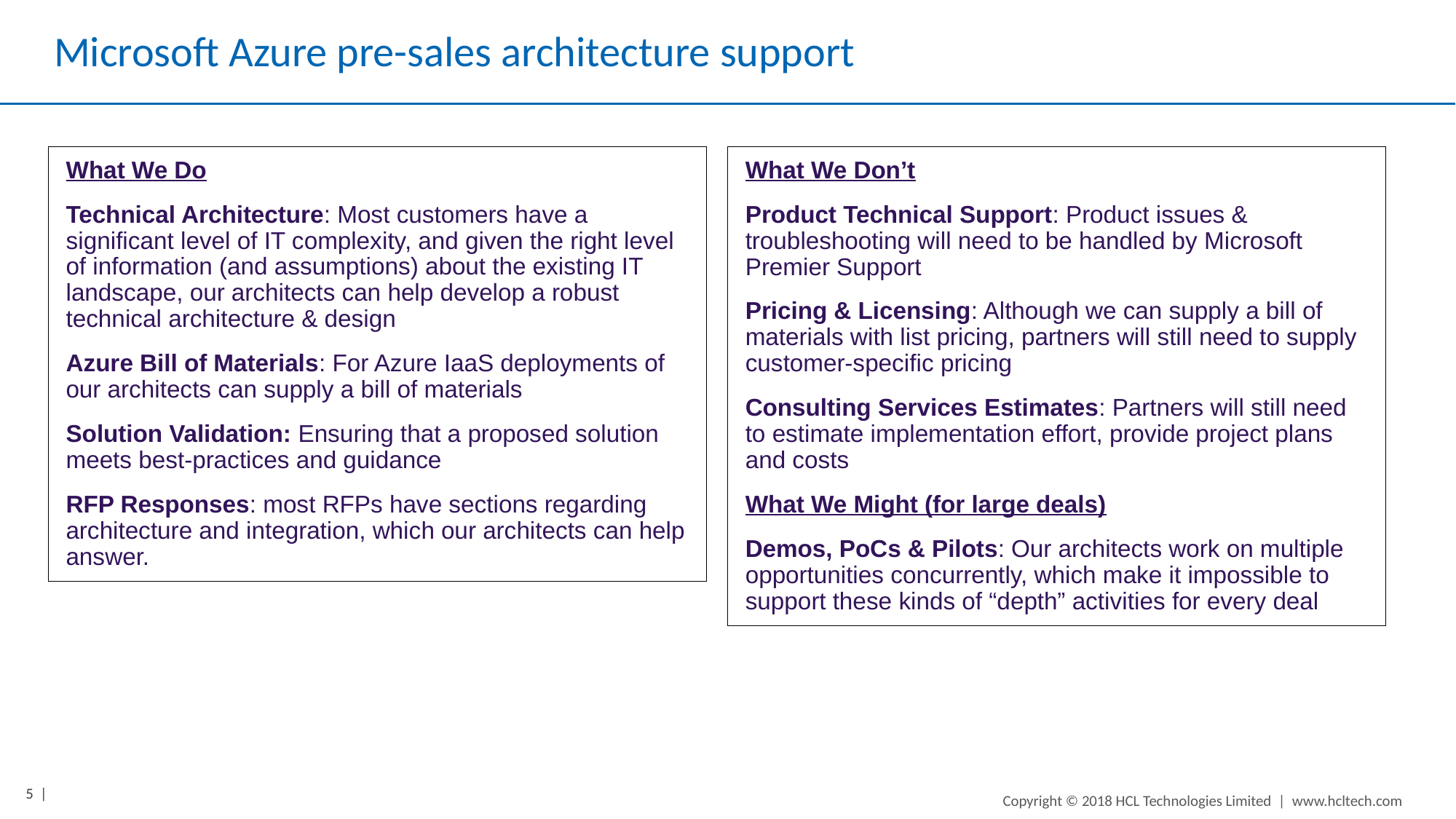

# Microsoft Azure pre-sales architecture support
What We Do
Technical Architecture: Most customers have a significant level of IT complexity, and given the right level of information (and assumptions) about the existing IT landscape, our architects can help develop a robust technical architecture & design
Azure Bill of Materials: For Azure IaaS deployments of our architects can supply a bill of materials
Solution Validation: Ensuring that a proposed solution meets best-practices and guidance
RFP Responses: most RFPs have sections regarding architecture and integration, which our architects can help answer.
What We Don’t
Product Technical Support: Product issues & troubleshooting will need to be handled by Microsoft Premier Support
Pricing & Licensing: Although we can supply a bill of materials with list pricing, partners will still need to supply customer-specific pricing
Consulting Services Estimates: Partners will still need to estimate implementation effort, provide project plans and costs
What We Might (for large deals)
Demos, PoCs & Pilots: Our architects work on multiple opportunities concurrently, which make it impossible to support these kinds of “depth” activities for every deal